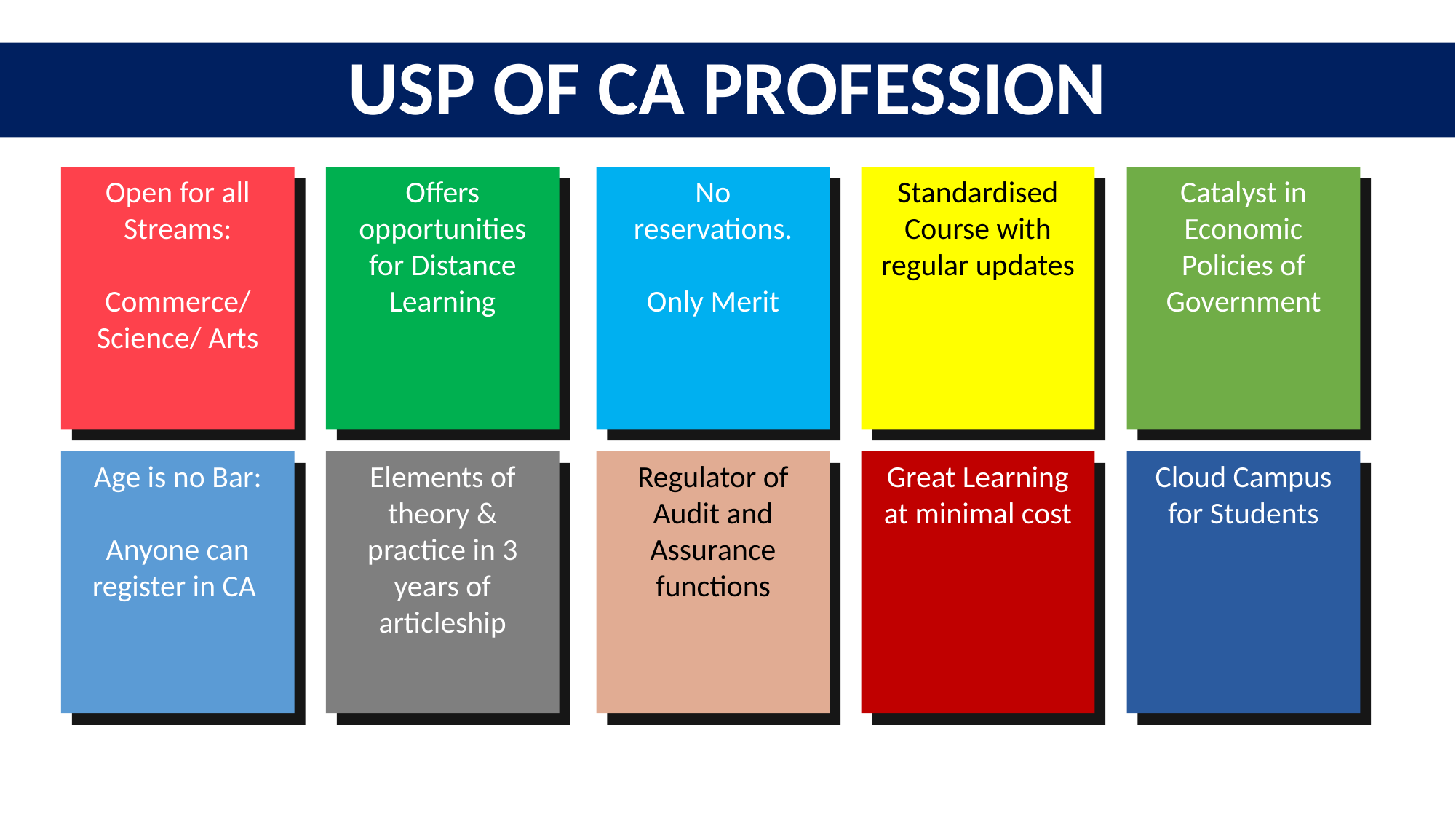

# USP OF CA PROFESSION
Open for all Streams:

Commerce/ Science/ Arts

Offers opportunities for Distance Learning

No reservations.

Only Merit

Standardised Course with regular updates

Catalyst in Economic Policies of Government

Age is no Bar:

Anyone can register in CA

Elements of theory & practice in 3 years of articleship

Regulator of Audit and Assurance functions

Great Learning at minimal cost

Cloud Campus for Students